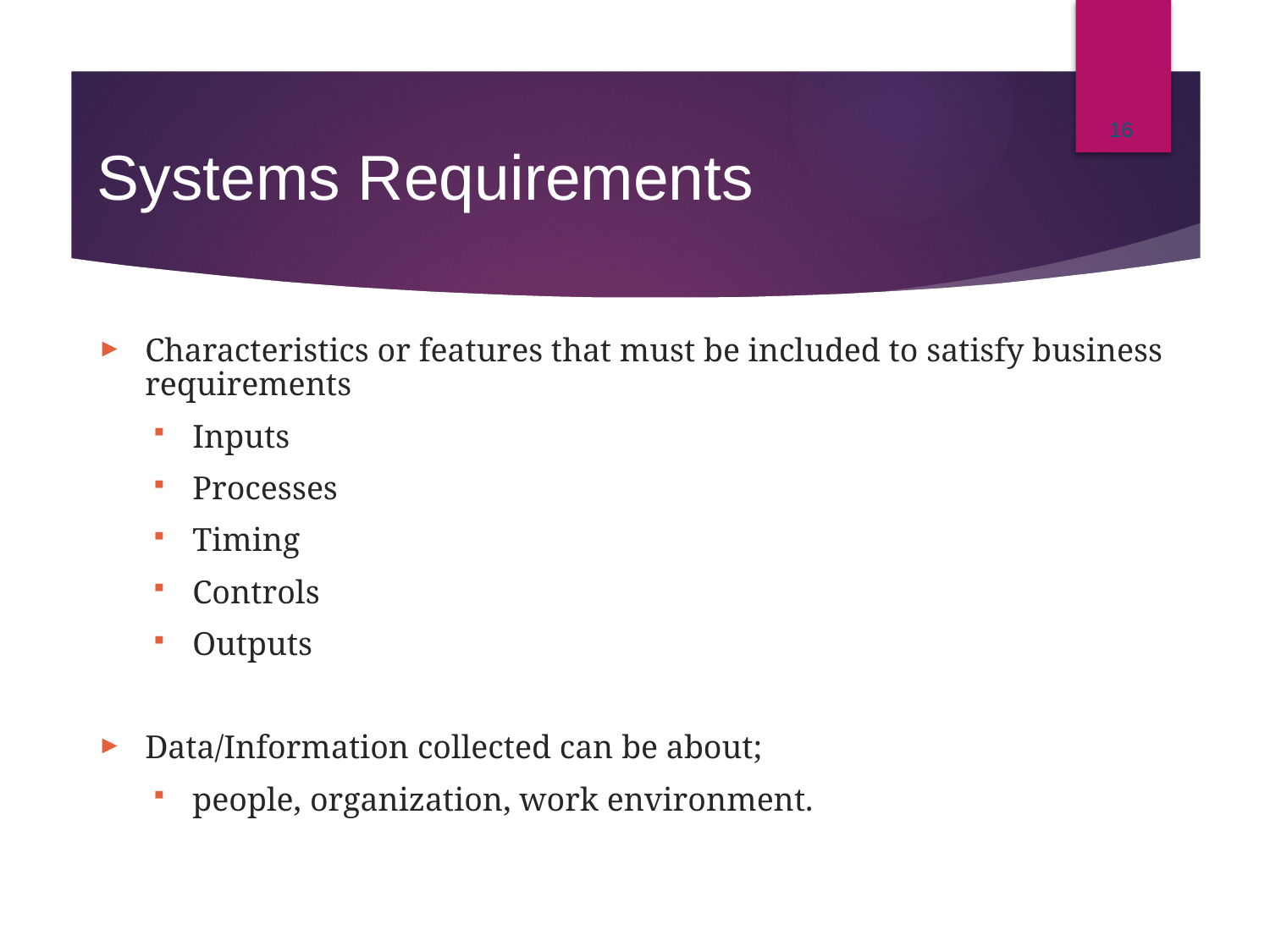

16
# Systems Requirements
Characteristics or features that must be included to satisfy business requirements
Inputs
Processes
Timing
Controls
Outputs

Data/Information collected can be about;
people, organization, work environment.